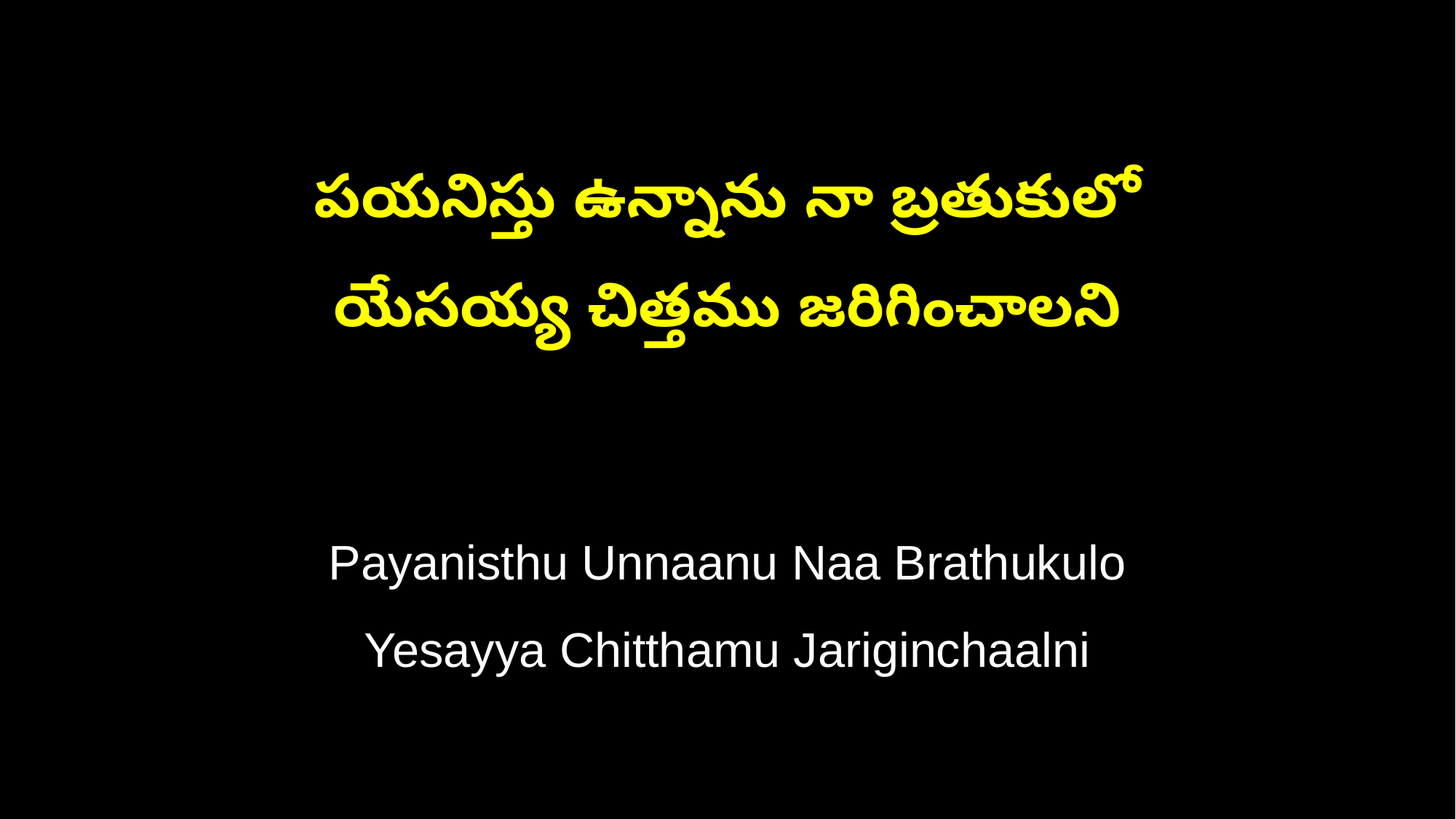

పయనిస్తు ఉన్నాను నా బ్రతుకులో
యేసయ్య చిత్తము జరిగించాలని
Payanisthu Unnaanu Naa Brathukulo
Yesayya Chitthamu Jariginchaalni